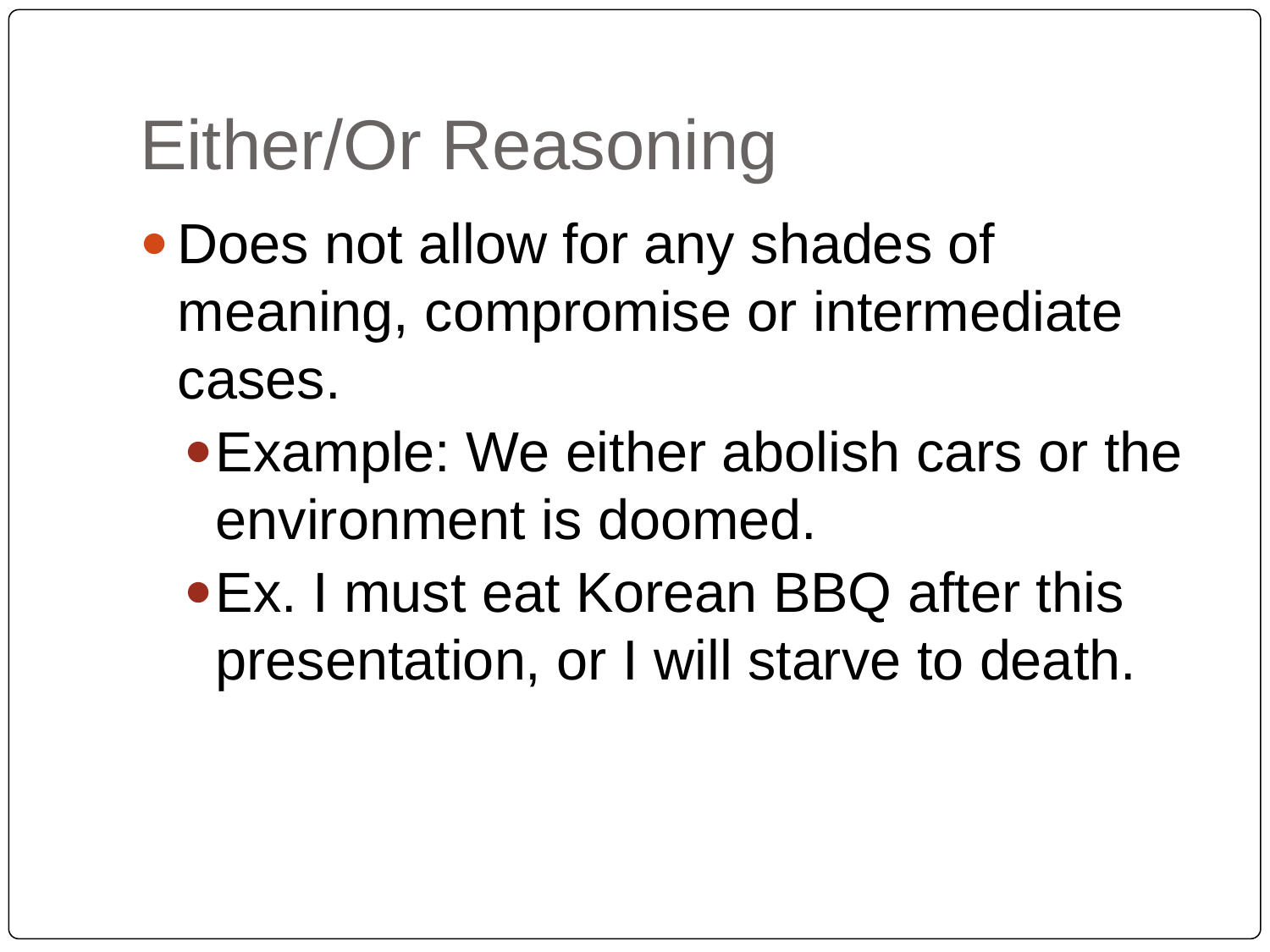

# Either/Or Reasoning
Does not allow for any shades of meaning, compromise or intermediate cases.
Example: We either abolish cars or the environment is doomed.
Ex. I must eat Korean BBQ after this presentation, or I will starve to death.